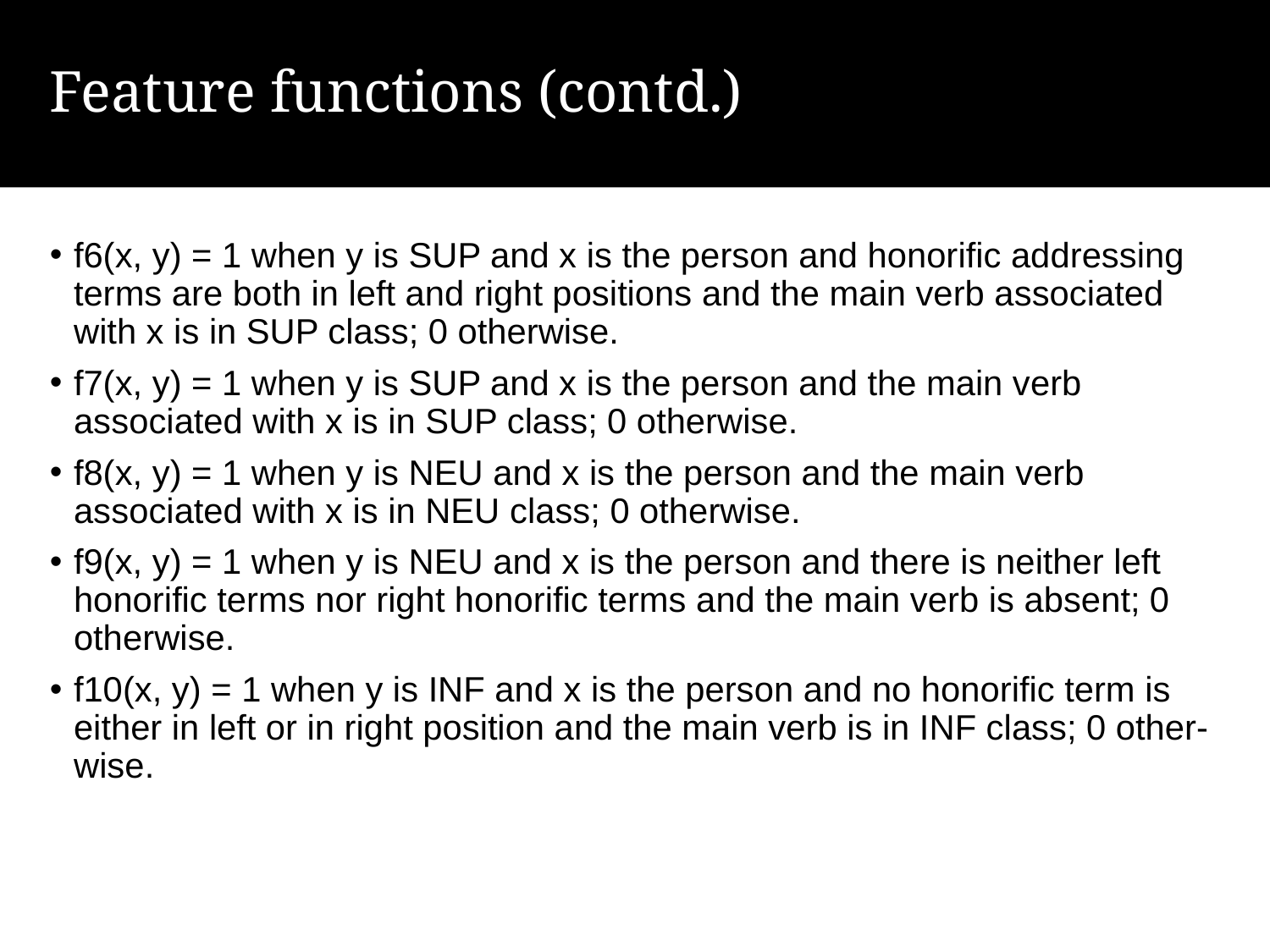

# Feature functions (contd.)
f6(x, y) = 1 when y is SUP and x is the person and honorific addressing terms are both in left and right positions and the main verb associated with x is in SUP class; 0 otherwise.
f7(x, y) = 1 when y is SUP and x is the person and the main verb associated with x is in SUP class; 0 otherwise.
f8(x, y) = 1 when y is NEU and x is the person and the main verb associated with x is in NEU class; 0 otherwise.
f9(x, y) = 1 when y is NEU and x is the person and there is neither left honorific terms nor right honorific terms and the main verb is absent; 0 otherwise.
f10(x, y) = 1 when y is INF and x is the person and no honorific term is either in left or in right position and the main verb is in INF class; 0 other-wise.